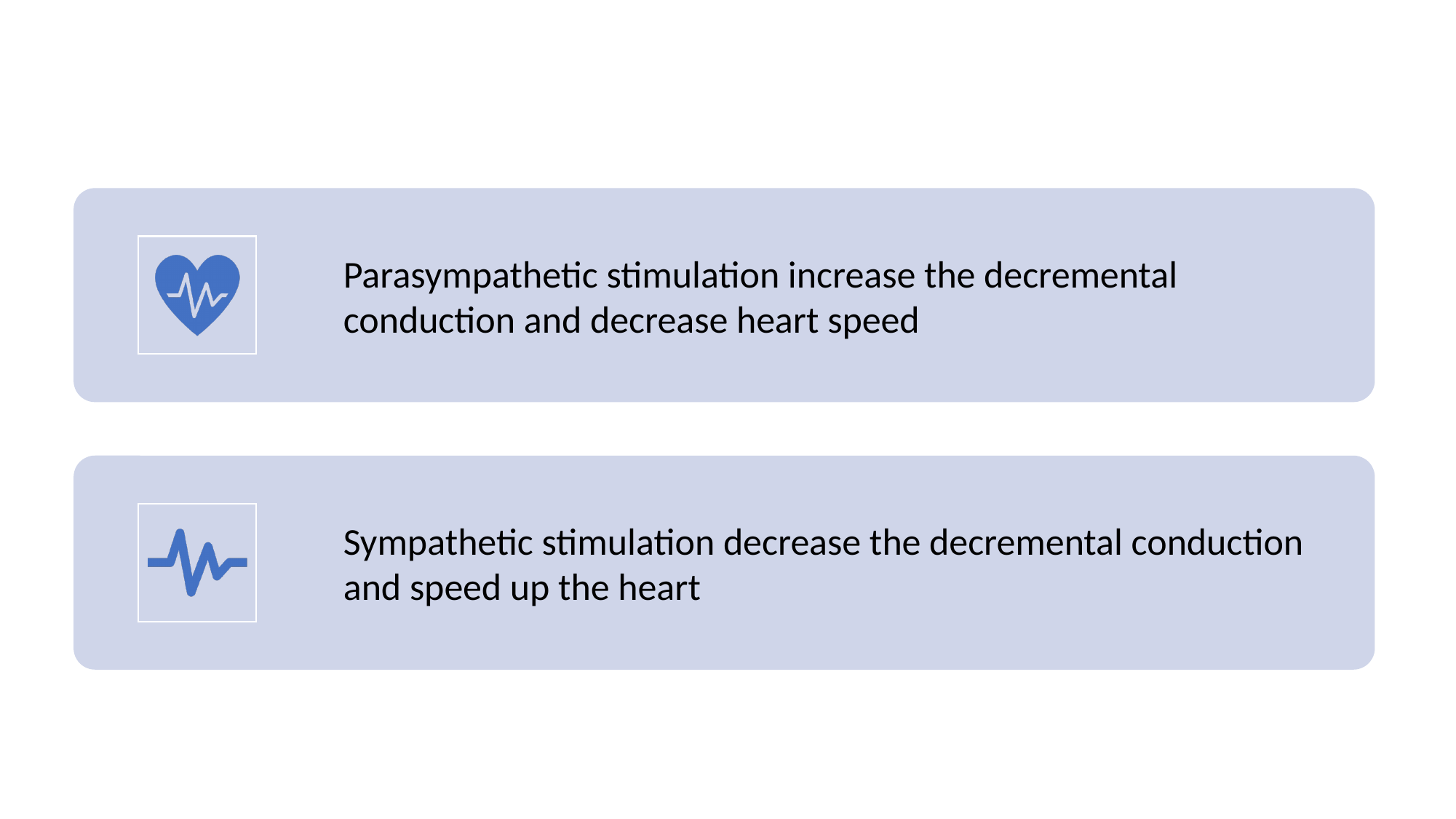

Parasympathetic stimulation increase the decremental conduction and decrease heart speed
Sympathetic stimulation decrease the decremental conduction and speed up the heart